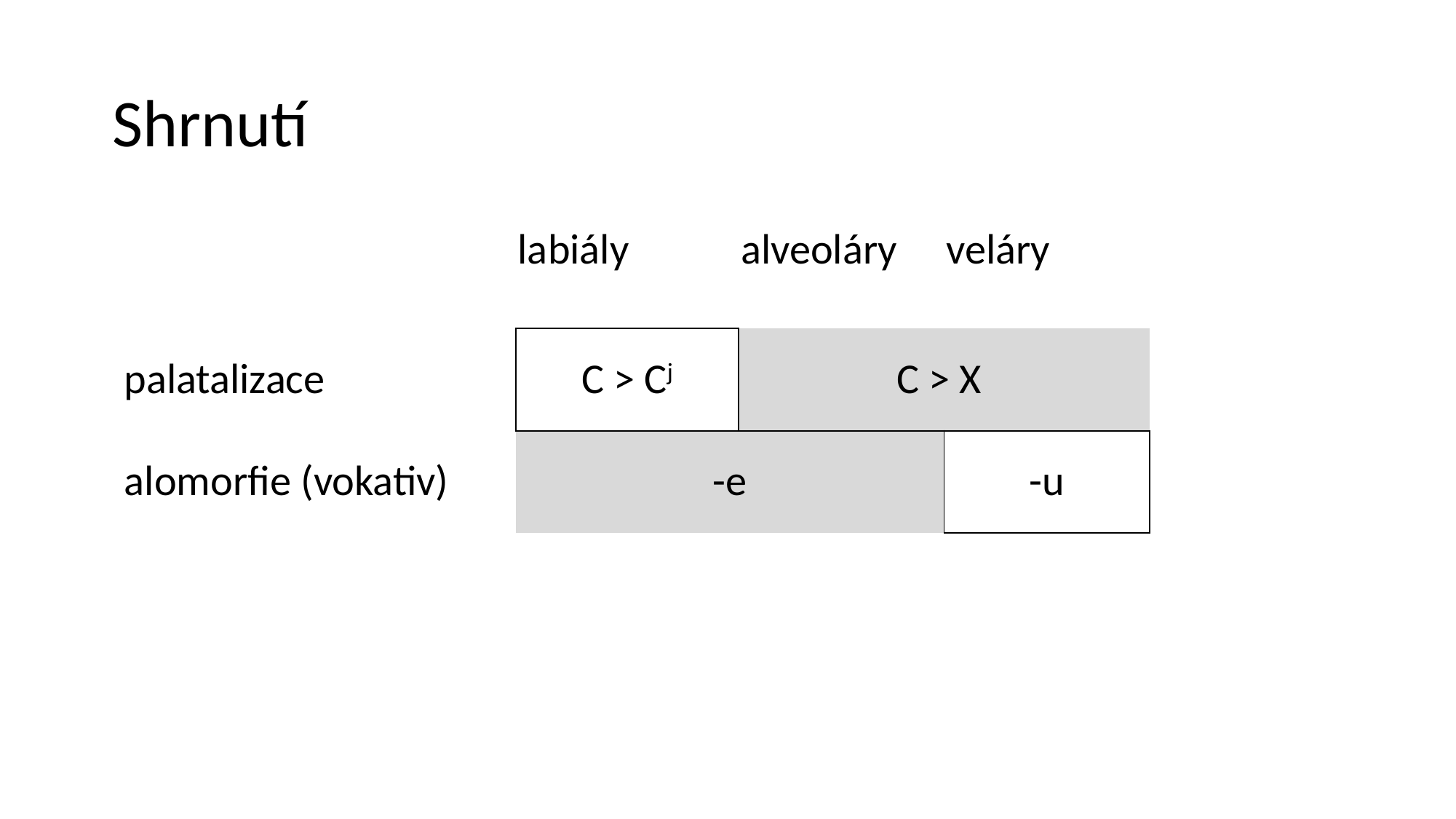

# Shrnutí

|  |  | labiály | alveoláry | veláry |  |
| --- | --- | --- | --- | --- | --- |
| palatalizace |  | C > Cj | C > X |  |  |
| alomorfie (vokativ) |  | -e |  | -u |  |
|  |  |  |  |  |  |
|  |  |  |  |  |  |